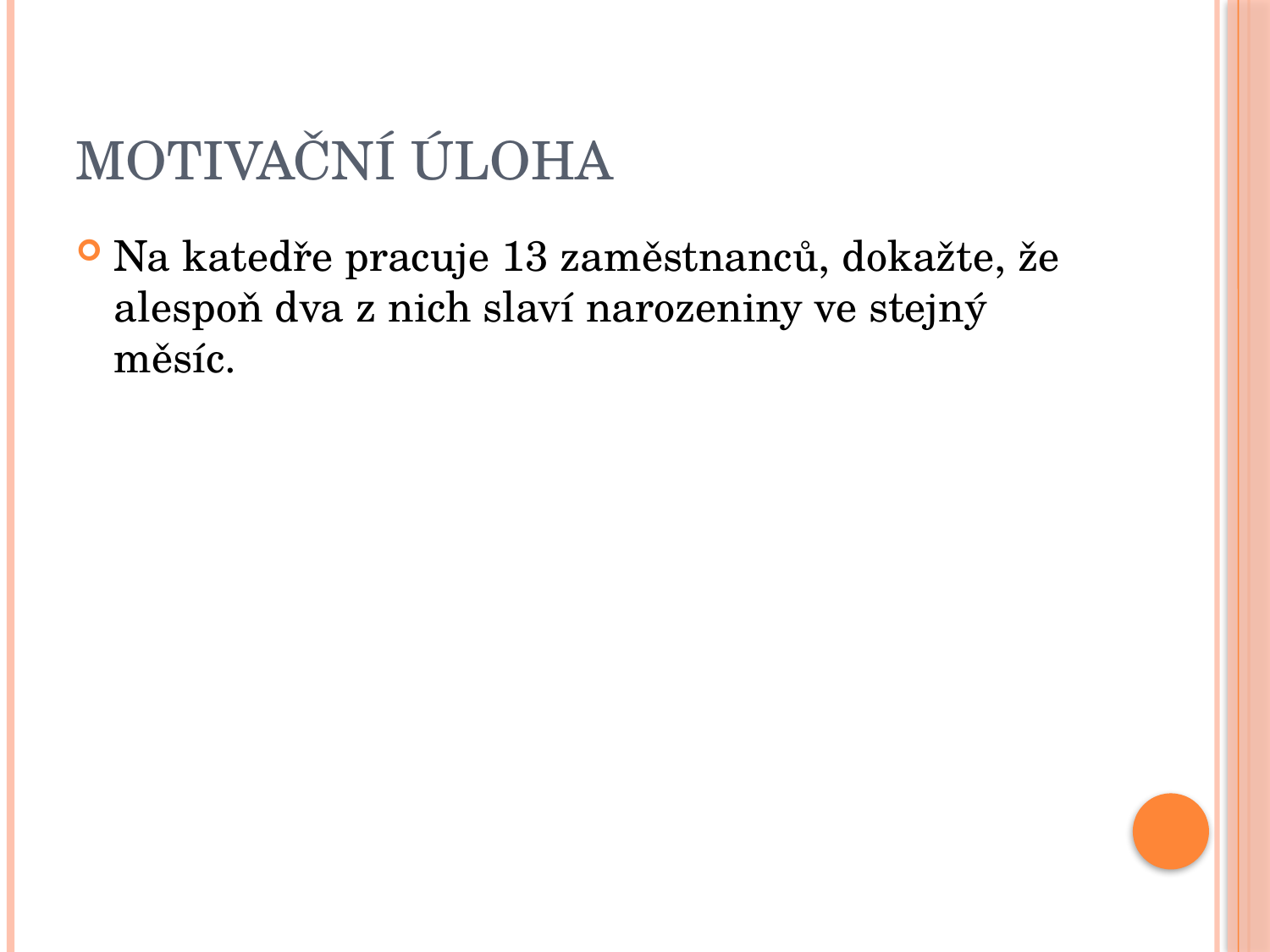

# Motivační úloha
Na katedře pracuje 13 zaměstnanců, dokažte, že alespoň dva z nich slaví narozeniny ve stejný měsíc.